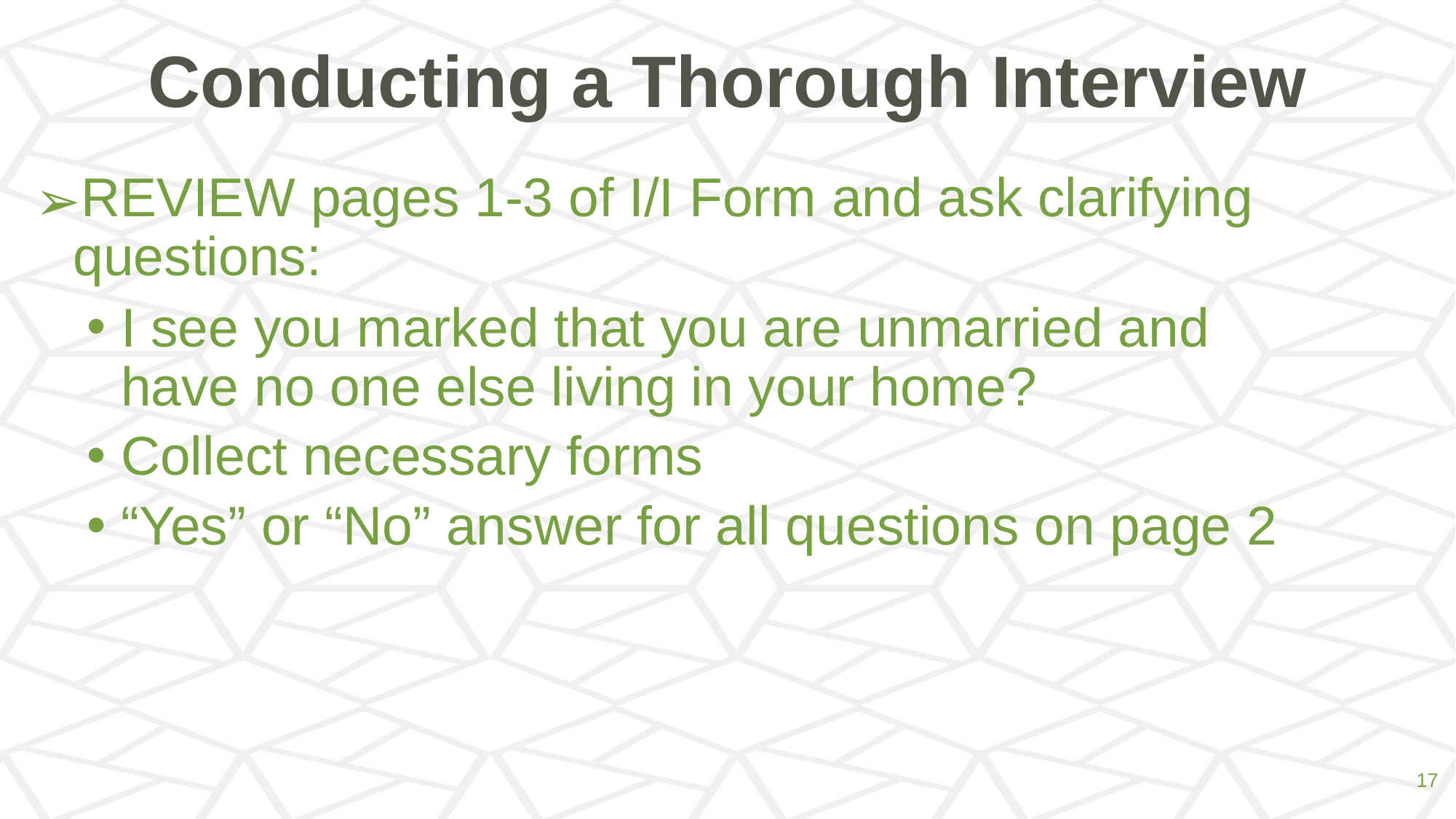

# Conducting a Thorough Interview

REVIEW pages 1-3 of I/I Form and ask clarifying questions:
I see you marked that you are unmarried and have no one else living in your home?
Collect necessary forms
“Yes” or “No” answer for all questions on page 2

17